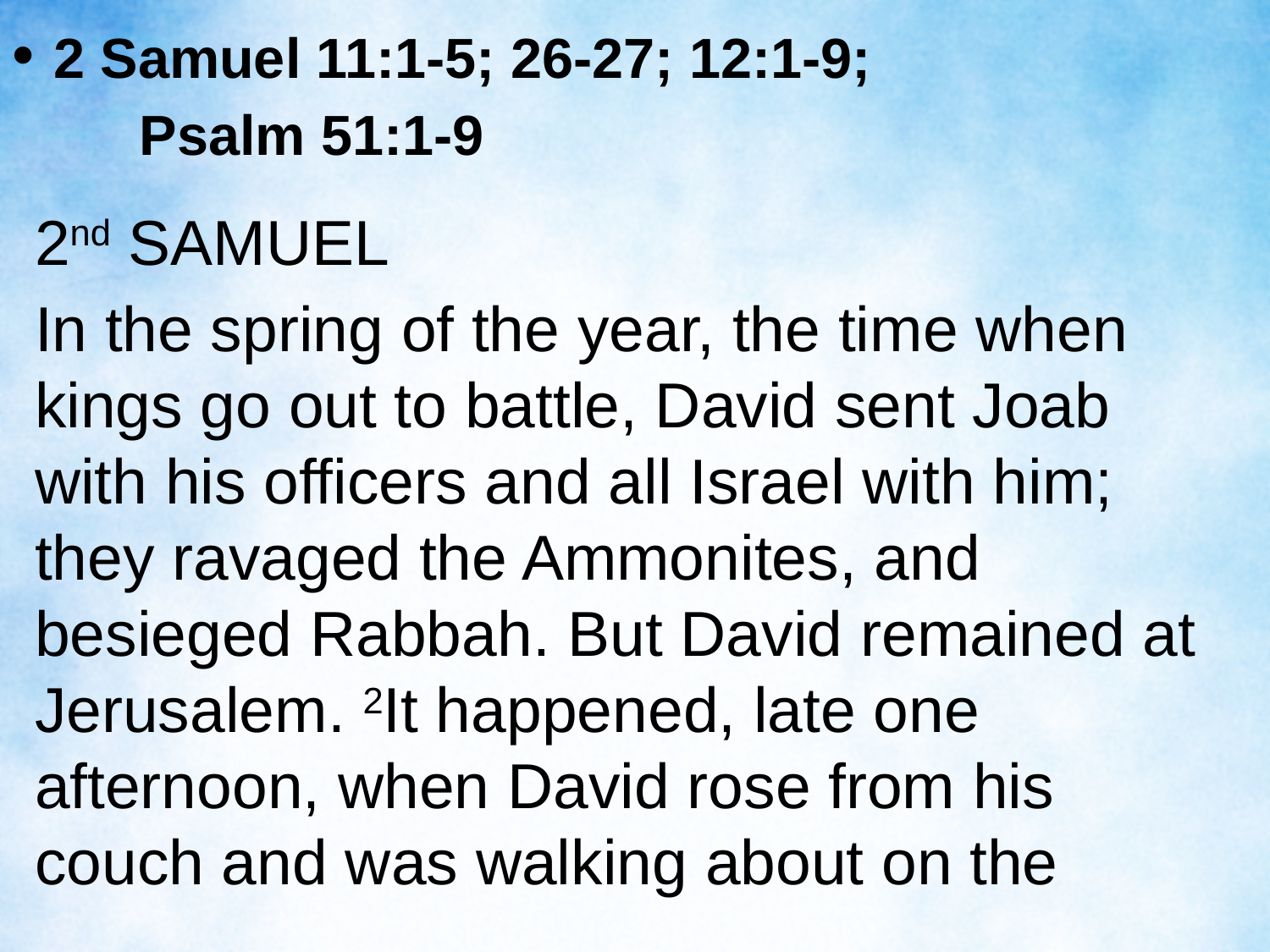

2 Samuel 11:1-5; 26-27; 12:1-9;
	Psalm 51:1-9
2nd SAMUEL
In the spring of the year, the time when kings go out to battle, David sent Joab with his officers and all Israel with him; they ravaged the Ammonites, and besieged Rabbah. But David remained at Jerusalem. 2It happened, late one afternoon, when David rose from his couch and was walking about on the
|  |
| --- |
|  |
| --- |